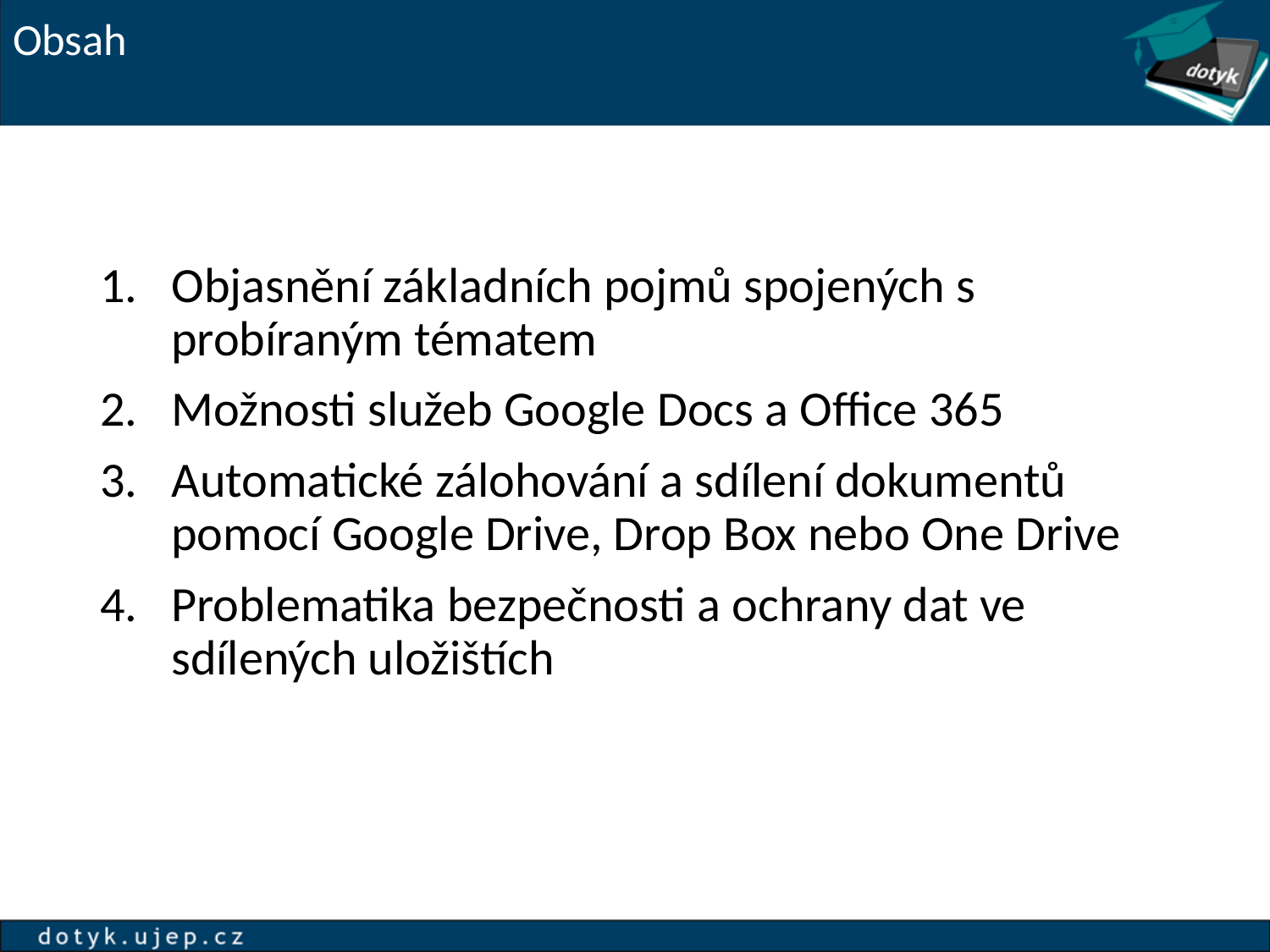

# Obsah
Objasnění základních pojmů spojených s probíraným tématem
Možnosti služeb Google Docs a Office 365
Automatické zálohování a sdílení dokumentů pomocí Google Drive, Drop Box nebo One Drive
Problematika bezpečnosti a ochrany dat ve sdílených uložištích